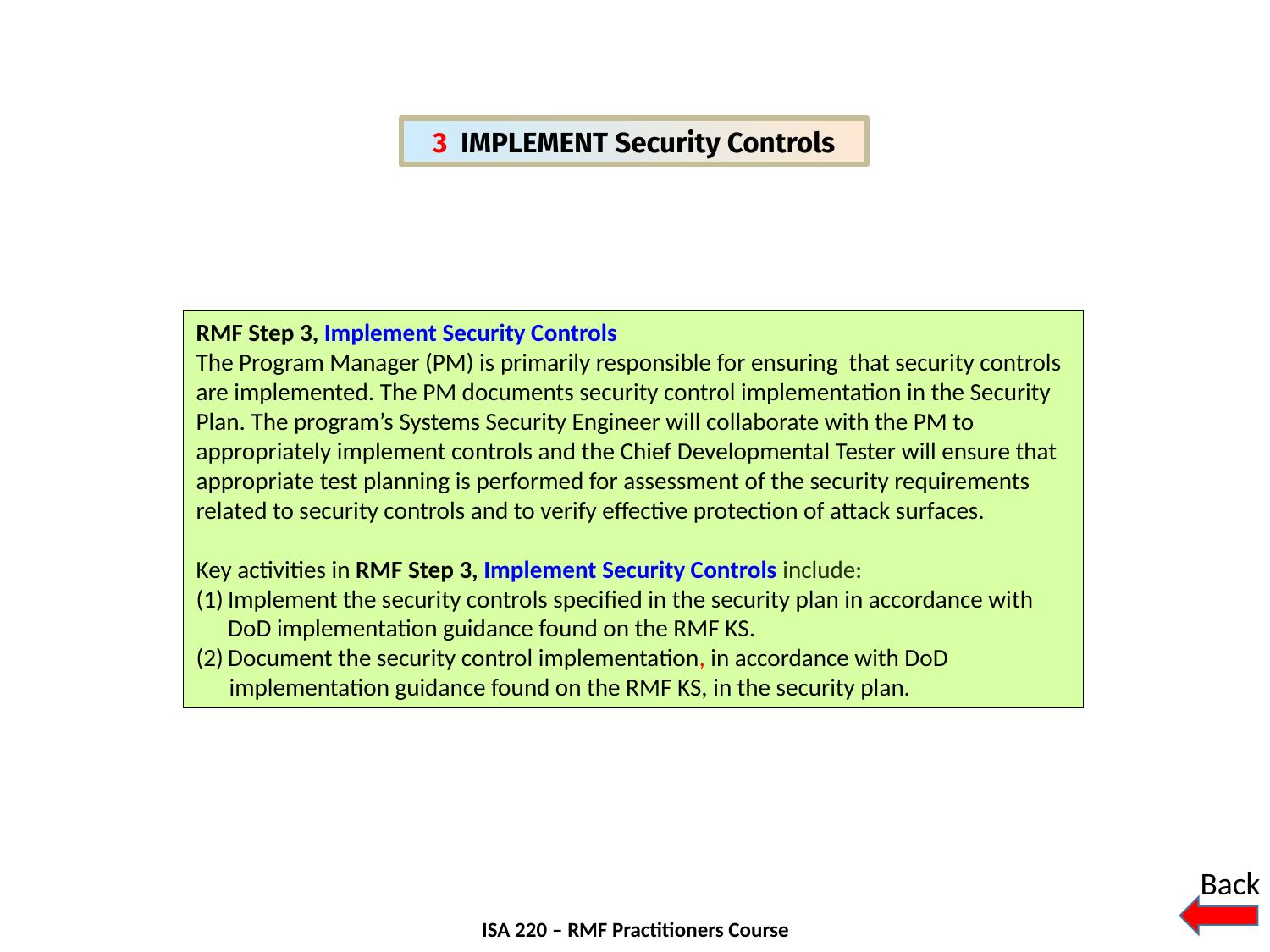

3  IMPLEMENT Security Controls
RMF Step 3, Implement Security Controls
The Program Manager (PM) is primarily responsible for ensuring  that security controls are implemented. The PM documents security control implementation in the Security Plan. The program’s Systems Security Engineer will collaborate with the PM to appropriately implement controls and the Chief Developmental Tester will ensure that appropriate test planning is performed for assessment of the security requirements related to security controls and to verify effective protection of attack surfaces.

Key activities in RMF Step 3, Implement Security Controls include:
Implement the security controls specified in the security plan in accordance with DoD implementation guidance found on the RMF KS.
Document the security control implementation, in accordance with DoD
      implementation guidance found on the RMF KS, in the security plan.
Back

62
ISA 220 – RMF Practitioners Course